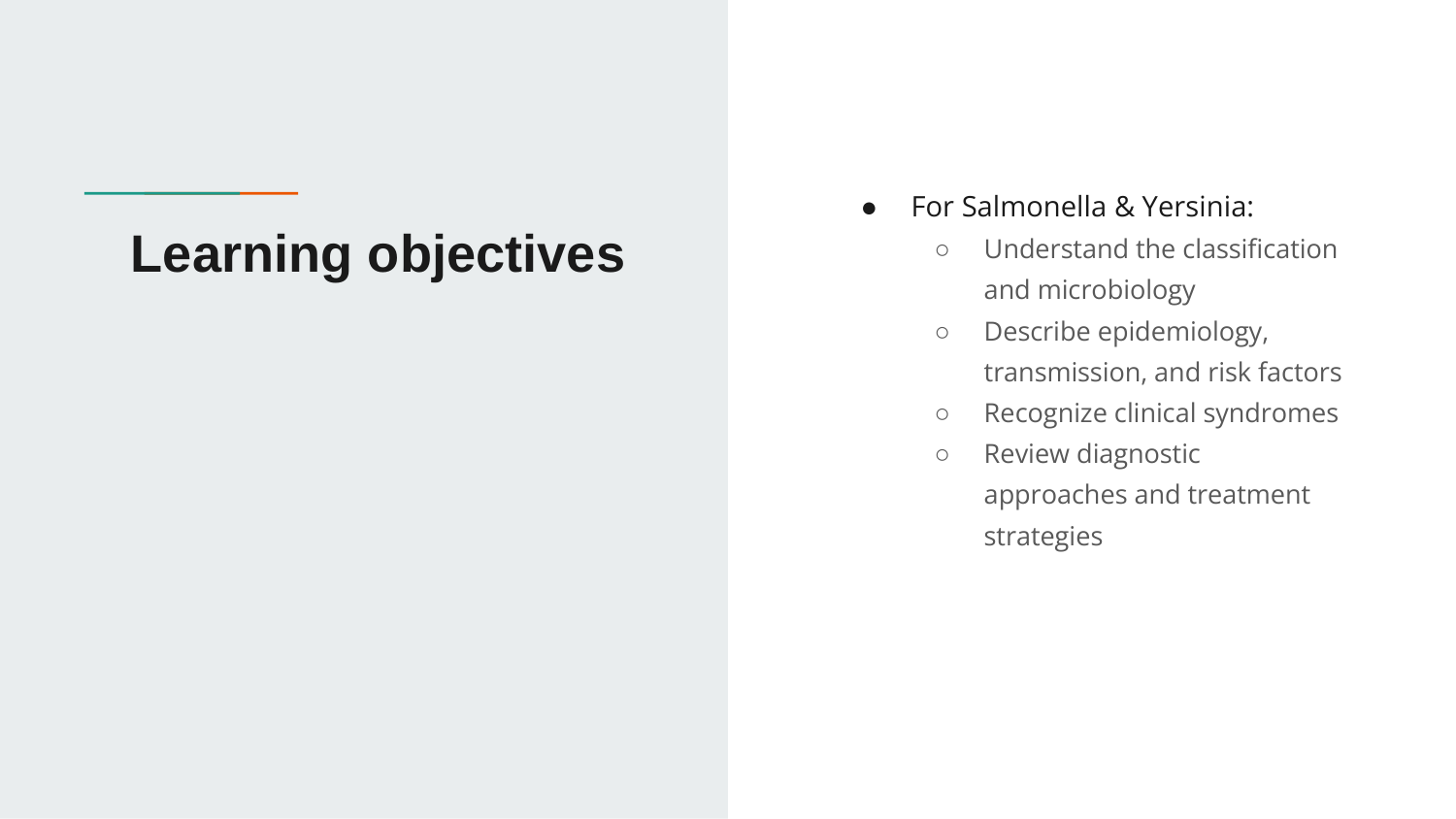

For Salmonella & Yersinia:
Understand the classification and microbiology
Describe epidemiology, transmission, and risk factors
Recognize clinical syndromes
Review diagnostic approaches and treatment strategies
# Learning objectives